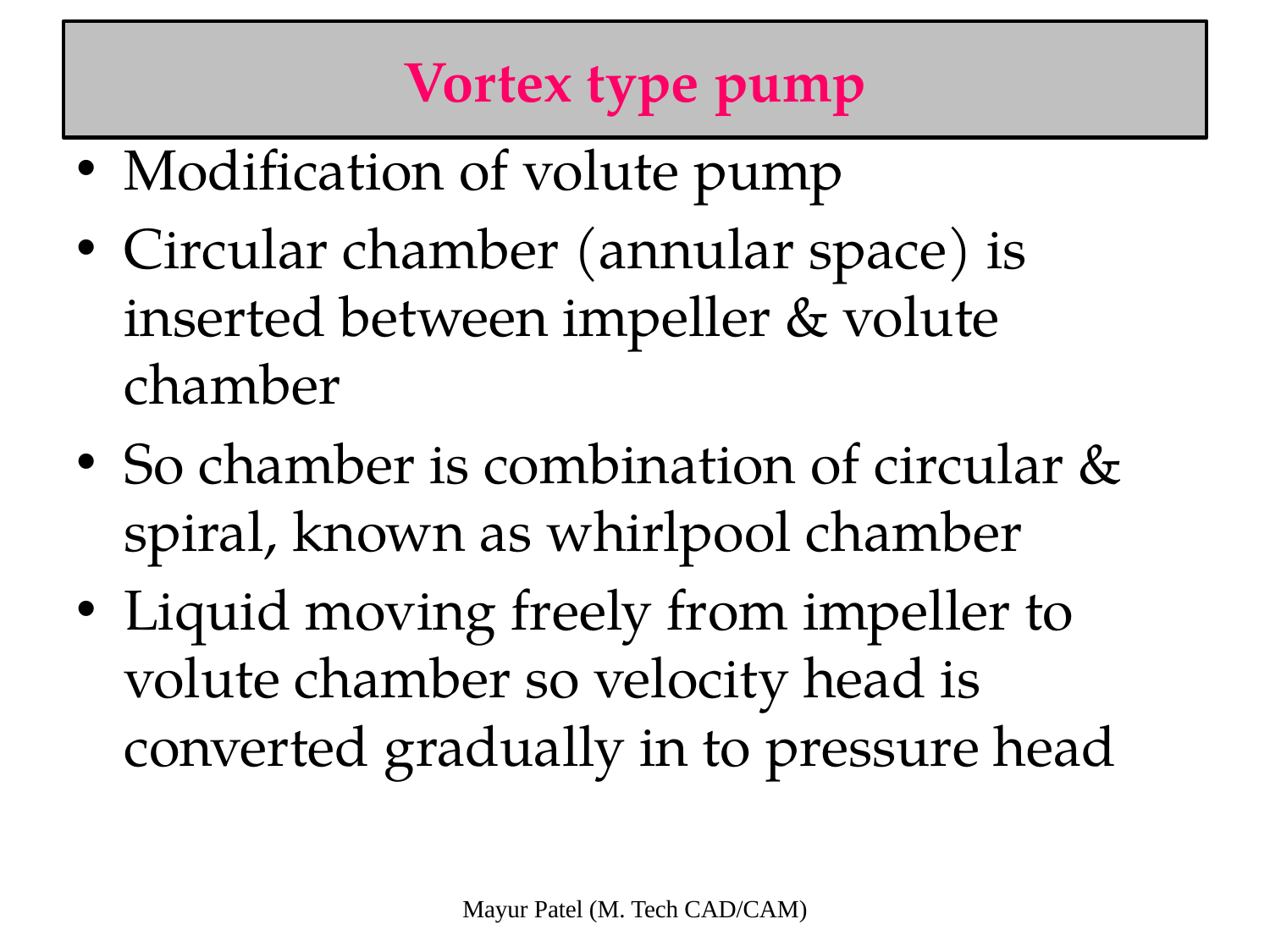

# Vortex type pump
Modification of volute pump
Circular chamber (annular space) is inserted between impeller & volute chamber
So chamber is combination of circular & spiral, known as whirlpool chamber
Liquid moving freely from impeller to volute chamber so velocity head is converted gradually in to pressure head
Mayur Patel (M. Tech CAD/CAM)